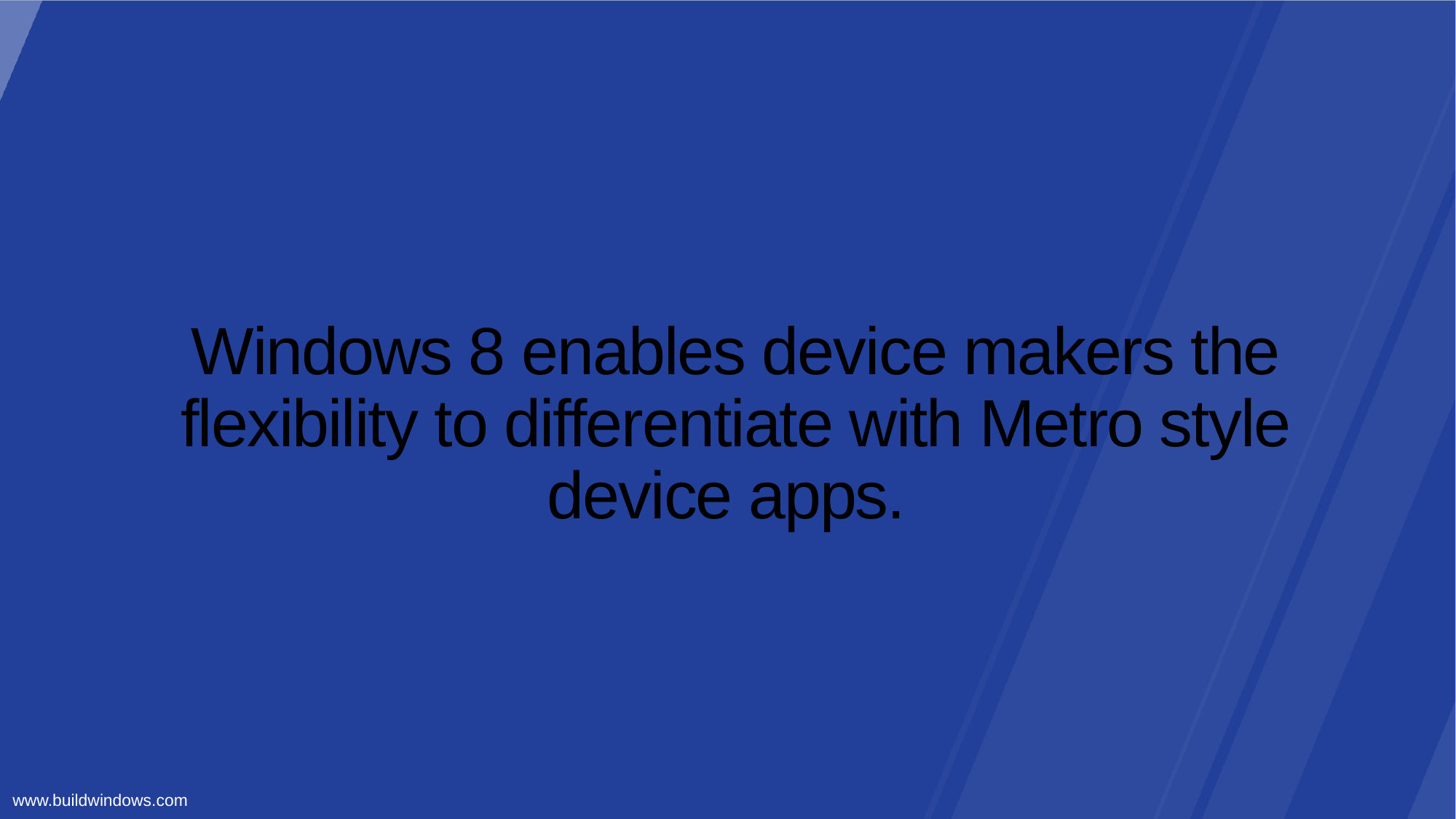

# Windows 8 enables device makers the flexibility to differentiate with Metro style device apps.